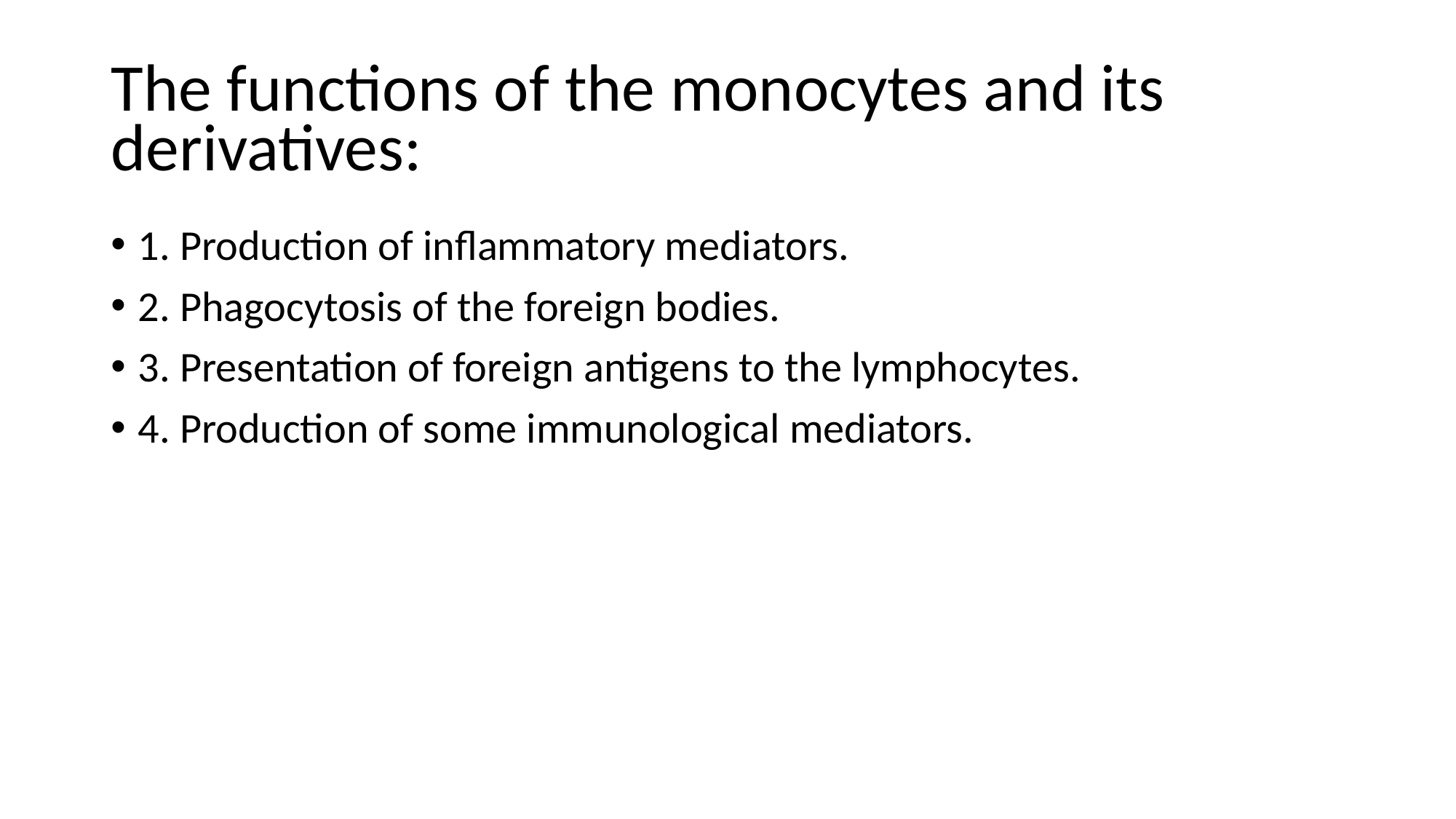

# The functions of the monocytes and its derivatives:
1. Production of inflammatory mediators.
2. Phagocytosis of the foreign bodies.
3. Presentation of foreign antigens to the lymphocytes.
4. Production of some immunological mediators.